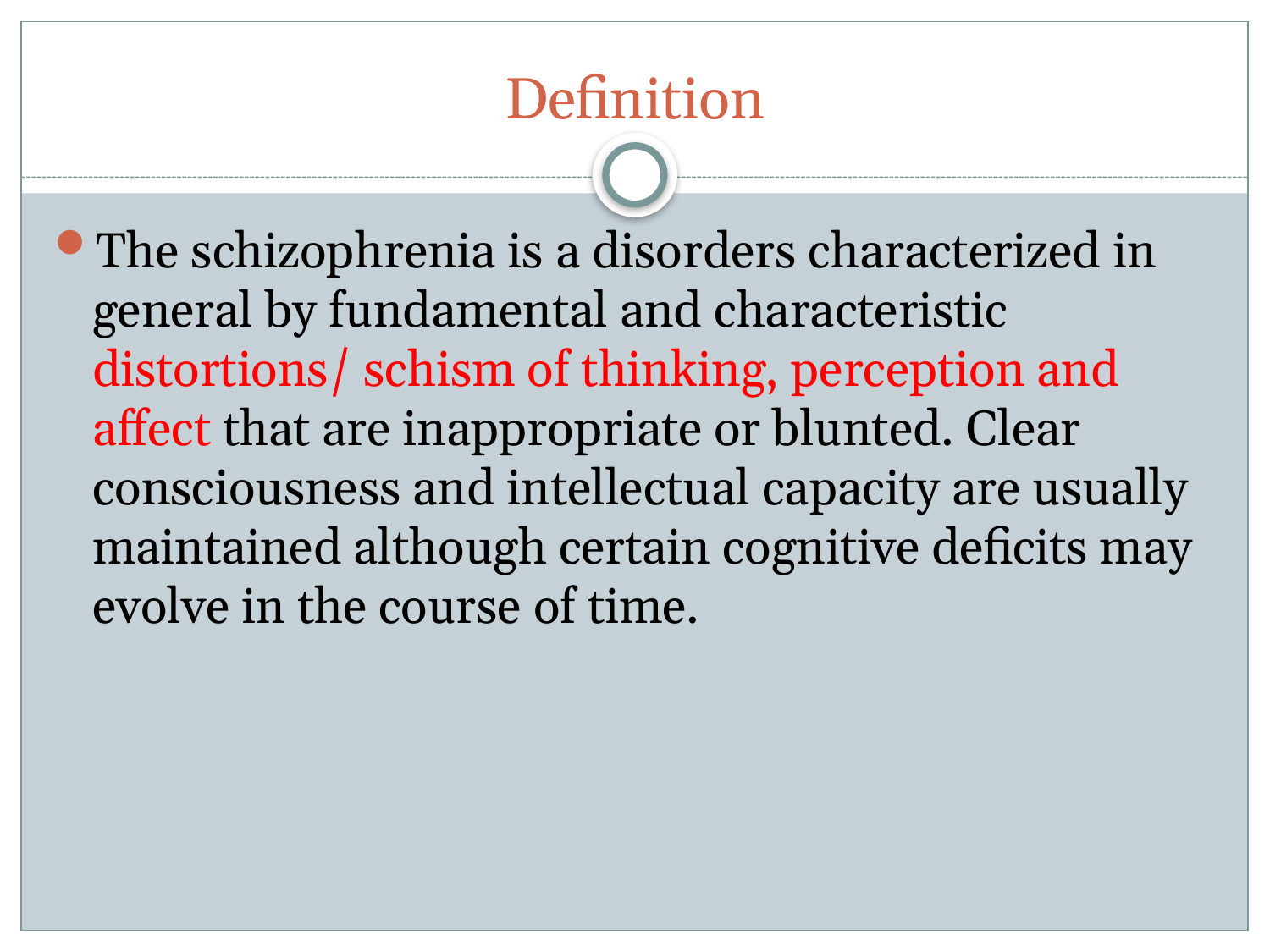

# Definition
The schizophrenia is a disorders characterized in general by fundamental and characteristic distortions/ schism of thinking, perception and affect that are inappropriate or blunted. Clear consciousness and intellectual capacity are usually maintained although certain cognitive deficits may evolve in the course of time.